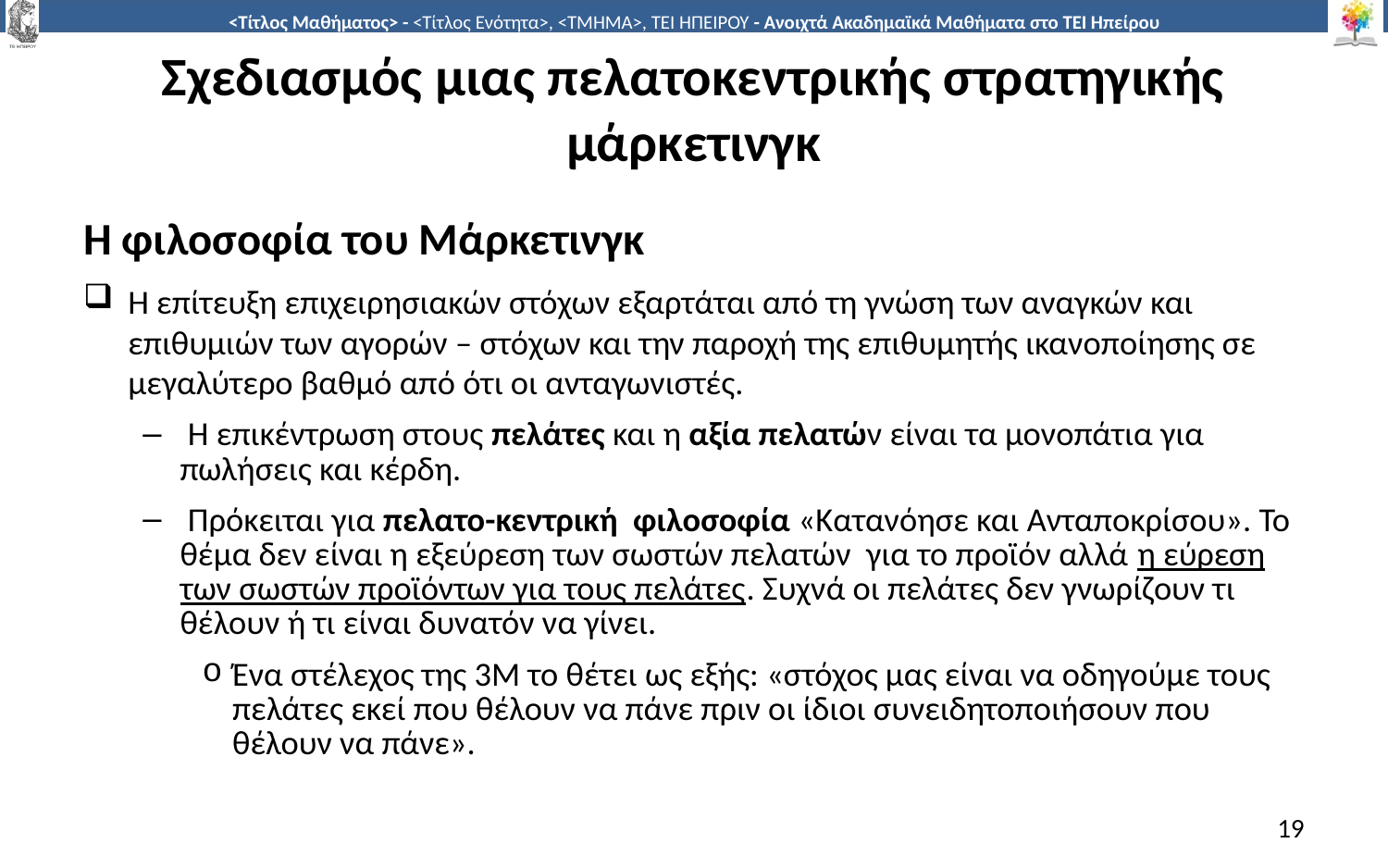

# Σχεδιασμός μιας πελατοκεντρικής στρατηγικής μάρκετινγκ
Η φιλοσοφία του Μάρκετινγκ
Η επίτευξη επιχειρησιακών στόχων εξαρτάται από τη γνώση των αναγκών και επιθυμιών των αγορών – στόχων και την παροχή της επιθυμητής ικανοποίησης σε μεγαλύτερο βαθμό από ότι οι ανταγωνιστές.
 Η επικέντρωση στους πελάτες και η αξία πελατών είναι τα μονοπάτια για πωλήσεις και κέρδη.
 Πρόκειται για πελατο-κεντρική  φιλοσοφία «Κατανόησε και Ανταποκρίσου». Το θέμα δεν είναι η εξεύρεση των σωστών πελατών  για το προϊόν αλλά η εύρεση των σωστών προϊόντων για τους πελάτες. Συχνά οι πελάτες δεν γνωρίζουν τι θέλουν ή τι είναι δυνατόν να γίνει.
Ένα στέλεχος της 3Μ το θέτει ως εξής: «στόχος μας είναι να οδηγούμε τους πελάτες εκεί που θέλουν να πάνε πριν οι ίδιοι συνειδητοποιήσουν που θέλουν να πάνε».

19